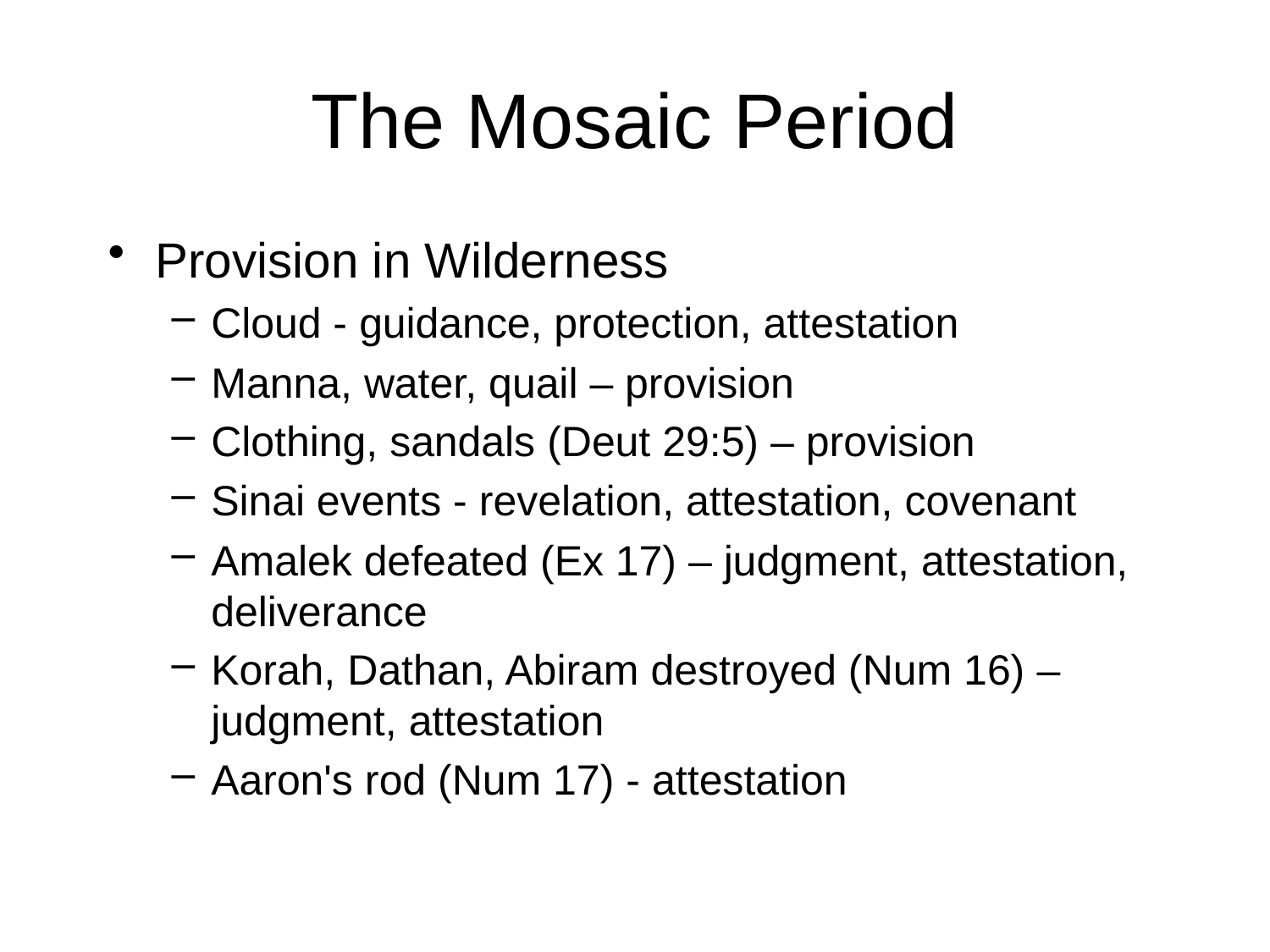

# The Mosaic Period
Provision in Wilderness
Cloud - guidance, protection, attestation
Manna, water, quail – provision
Clothing, sandals (Deut 29:5) – provision
Sinai events - revelation, attestation, covenant
Amalek defeated (Ex 17) – judgment, attestation, deliverance
Korah, Dathan, Abiram destroyed (Num 16) – judgment, attestation
Aaron's rod (Num 17) - attestation